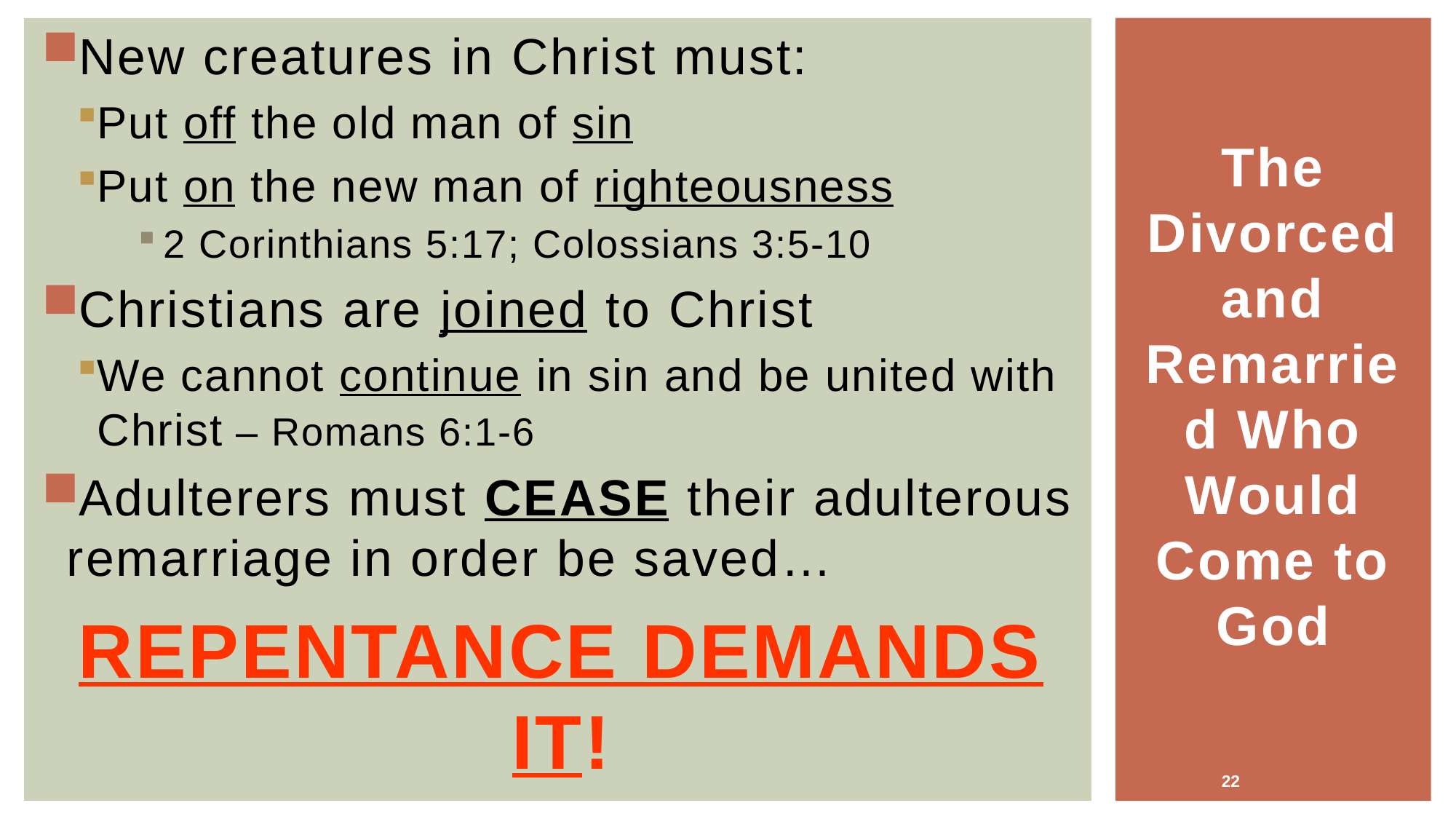

New creatures in Christ must:
Put off the old man of sin
Put on the new man of righteousness
2 Corinthians 5:17; Colossians 3:5-10
Christians are joined to Christ
We cannot continue in sin and be united with Christ – Romans 6:1-6
Adulterers must CEASE their adulterous remarriage in order be saved…
REPENTANCE DEMANDS IT!

The Divorced and Remarried Who Would Come to God
22